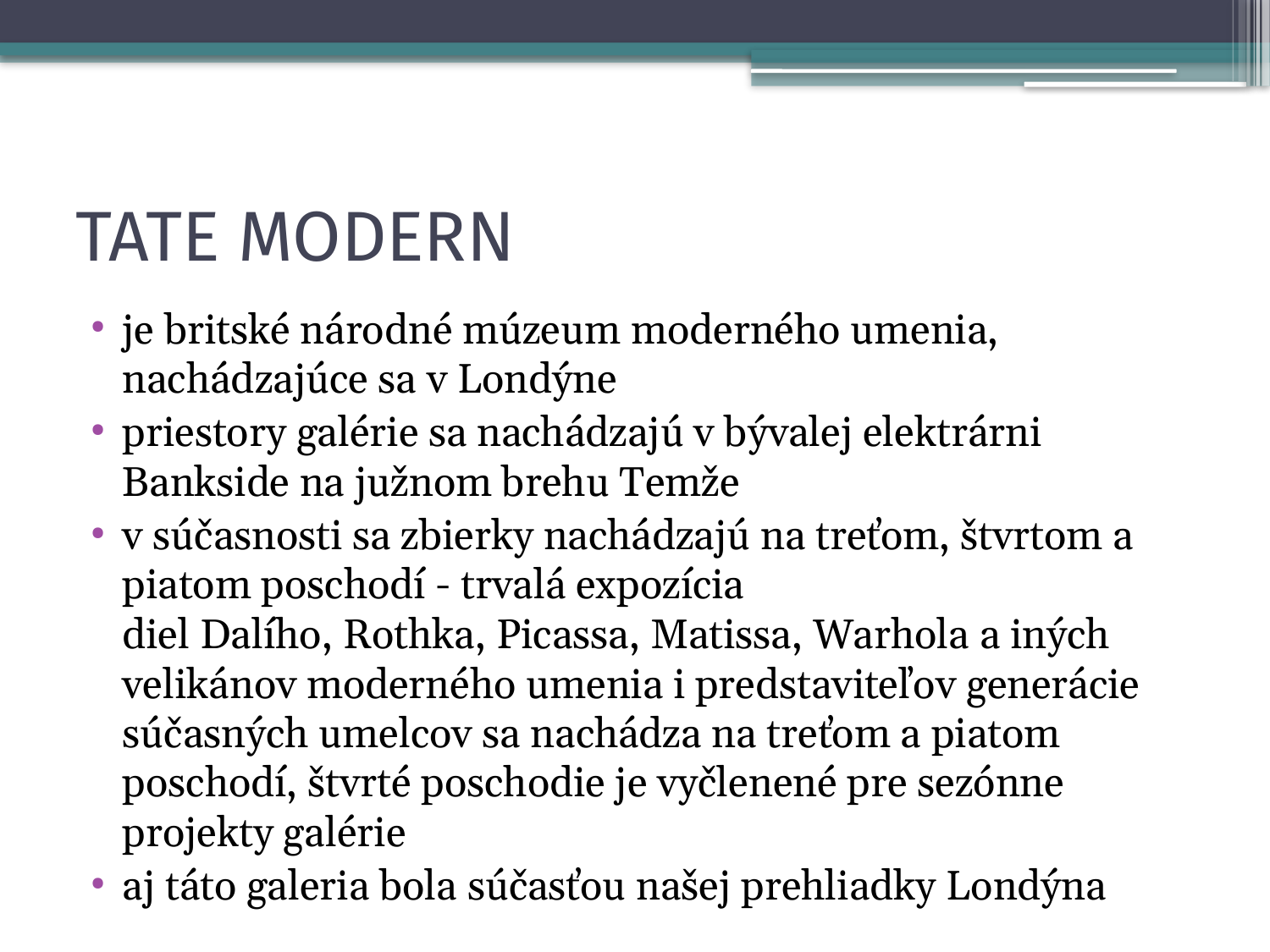

# TATE MODERN
je britské národné múzeum moderného umenia, nachádzajúce sa v Londýne
priestory galérie sa nachádzajú v bývalej elektrárni Bankside na južnom brehu Temže
v súčasnosti sa zbierky nachádzajú na treťom, štvrtom a piatom poschodí - trvalá expozícia diel Dalího, Rothka, Picassa, Matissa, Warhola a iných velikánov moderného umenia i predstaviteľov generácie súčasných umelcov sa nachádza na treťom a piatom poschodí, štvrté poschodie je vyčlenené pre sezónne projekty galérie
aj táto galeria bola súčasťou našej prehliadky Londýna